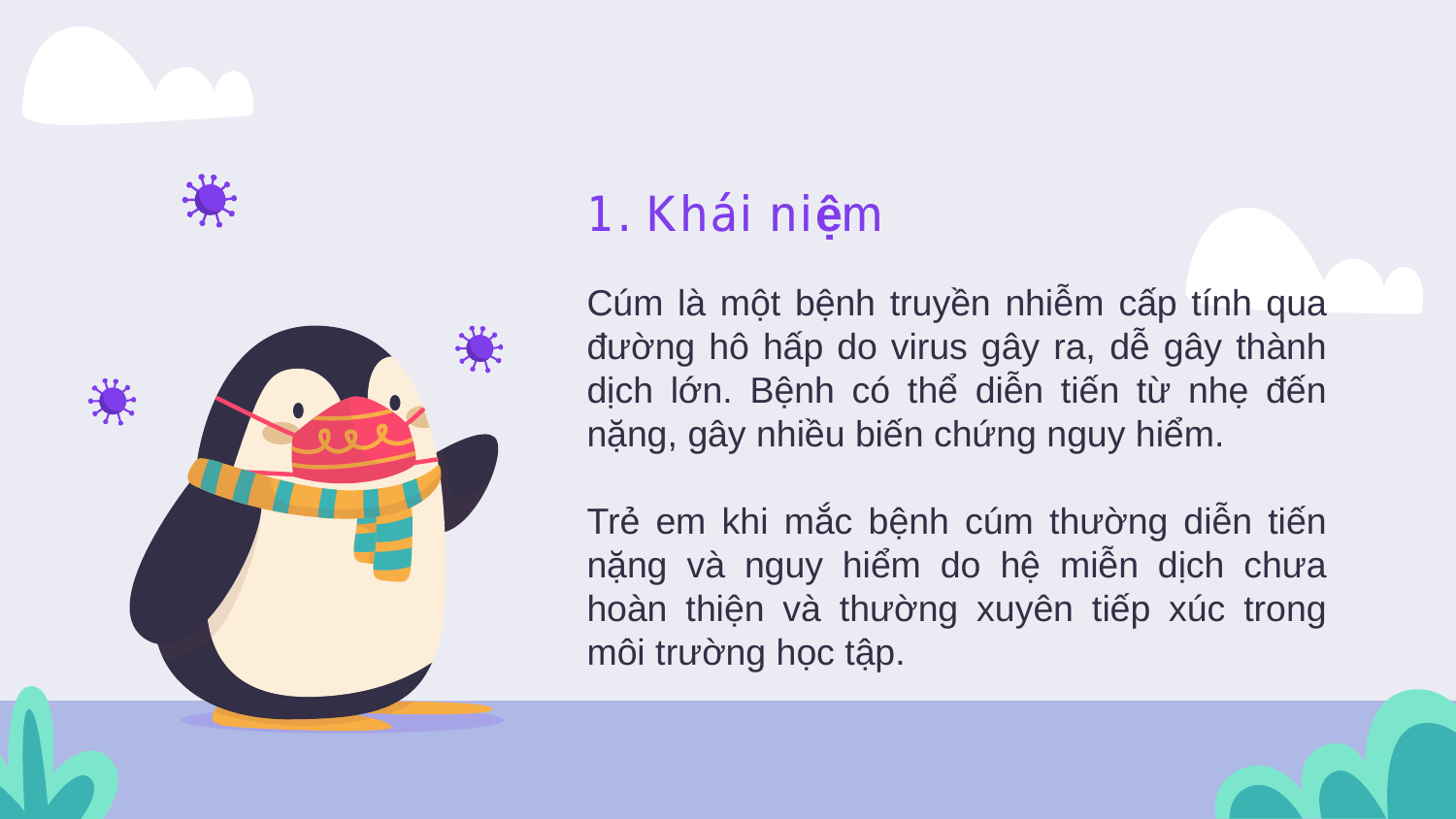

# 1. Khái niệm

Cúm là một bệnh truyền nhiễm cấp tính qua đường hô hấp do virus gây ra, dễ gây thành dịch lớn. Bệnh có thể diễn tiến từ nhẹ đến nặng, gây nhiều biến chứng nguy hiểm.

Trẻ em khi mắc bệnh cúm thường diễn tiến nặng và nguy hiểm do hệ miễn dịch chưa hoàn thiện và thường xuyên tiếp xúc trong môi trường học tập.